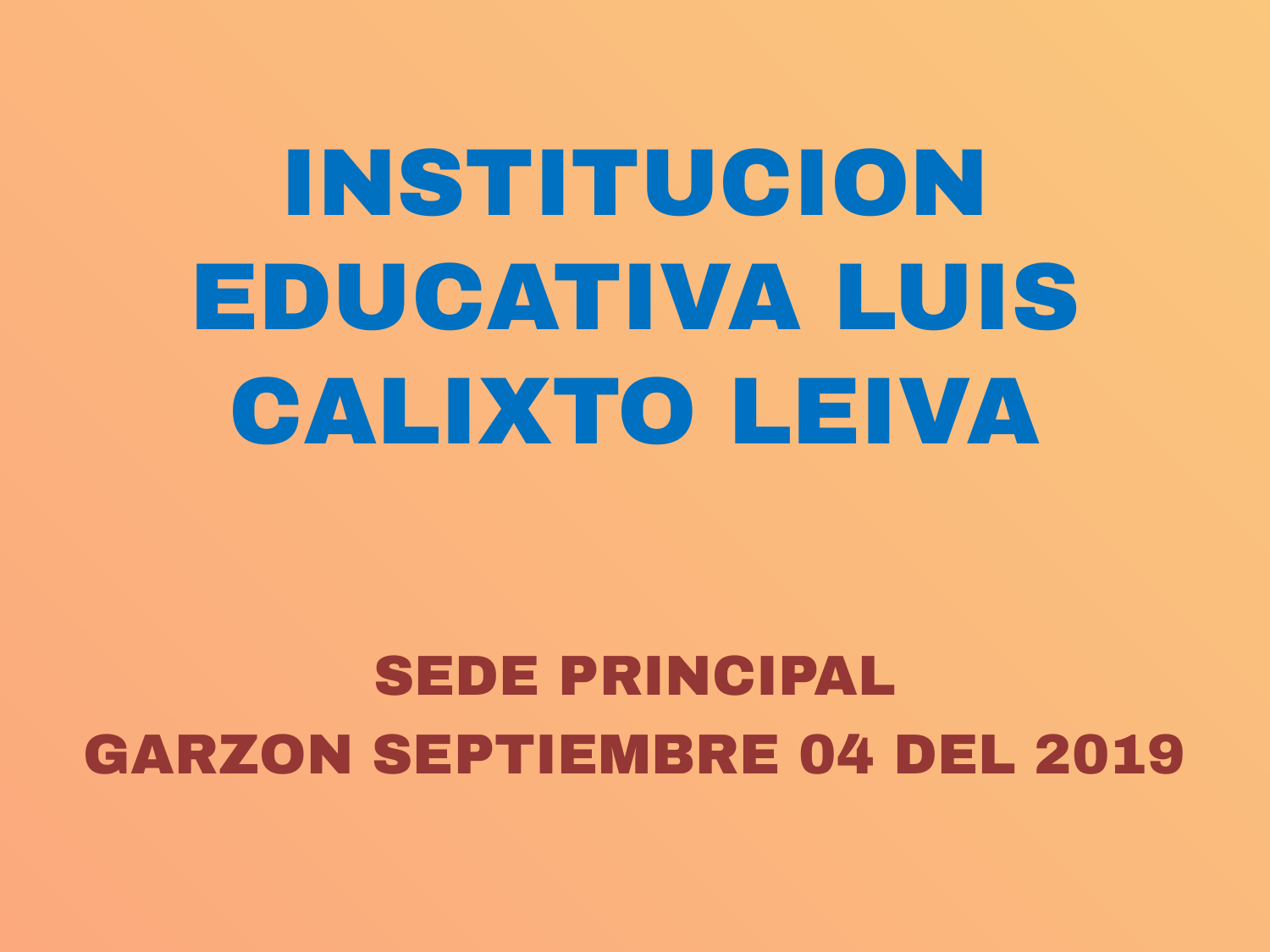

# INSTITUCION EDUCATIVA LUIS CALIXTO LEIVA

SEDE PRINCIPAL
GARZON SEPTIEMBRE 04 DEL 2019